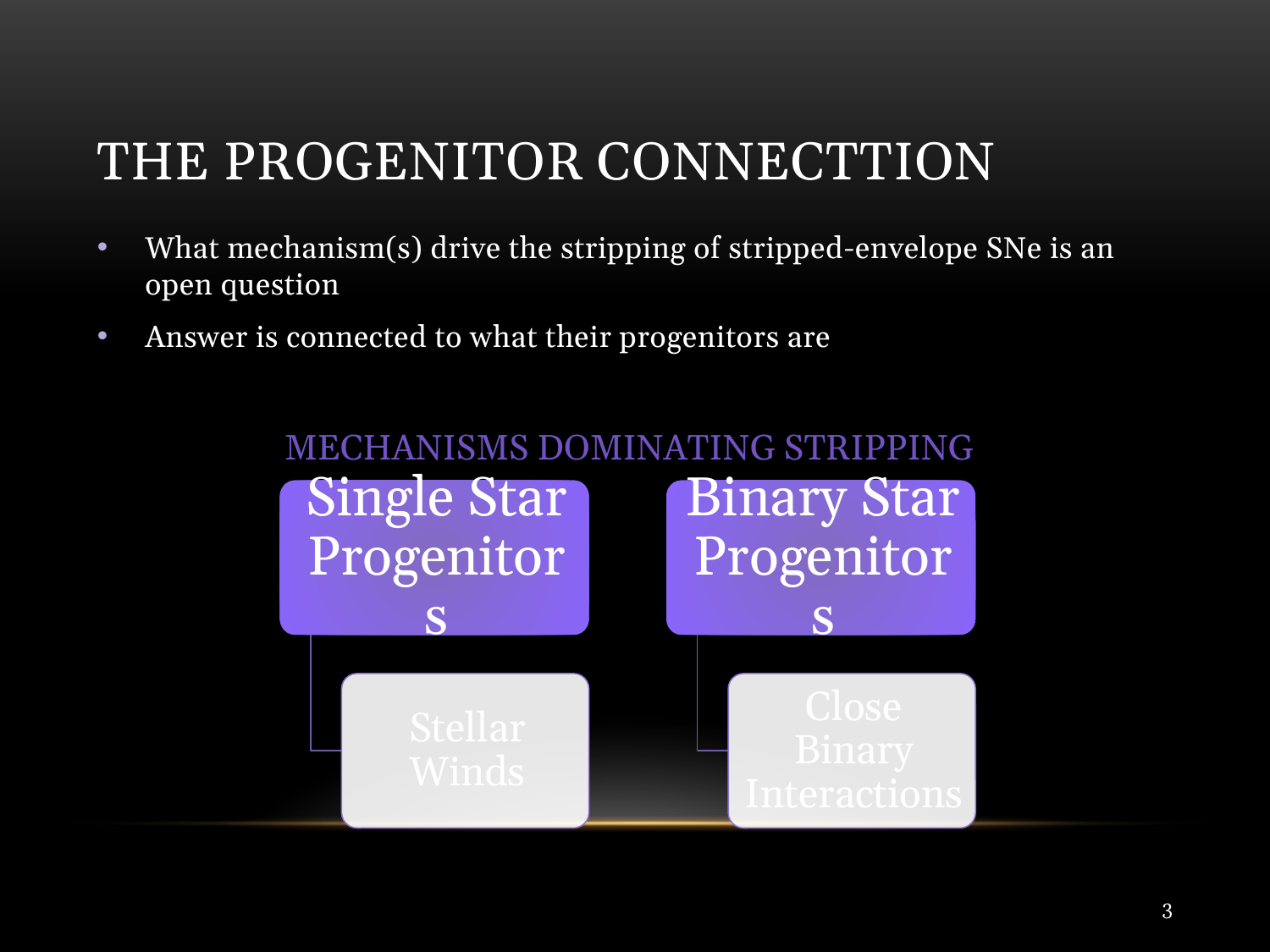

# THE PROGENITOR CONNECTTION
What mechanism(s) drive the stripping of stripped-envelope SNe is an open question
Answer is connected to what their progenitors are

Single Star Progenitors
Stellar Winds
Binary Star Progenitors
Close Binary Interactions
MECHANISMS DOMINATING STRIPPING
3